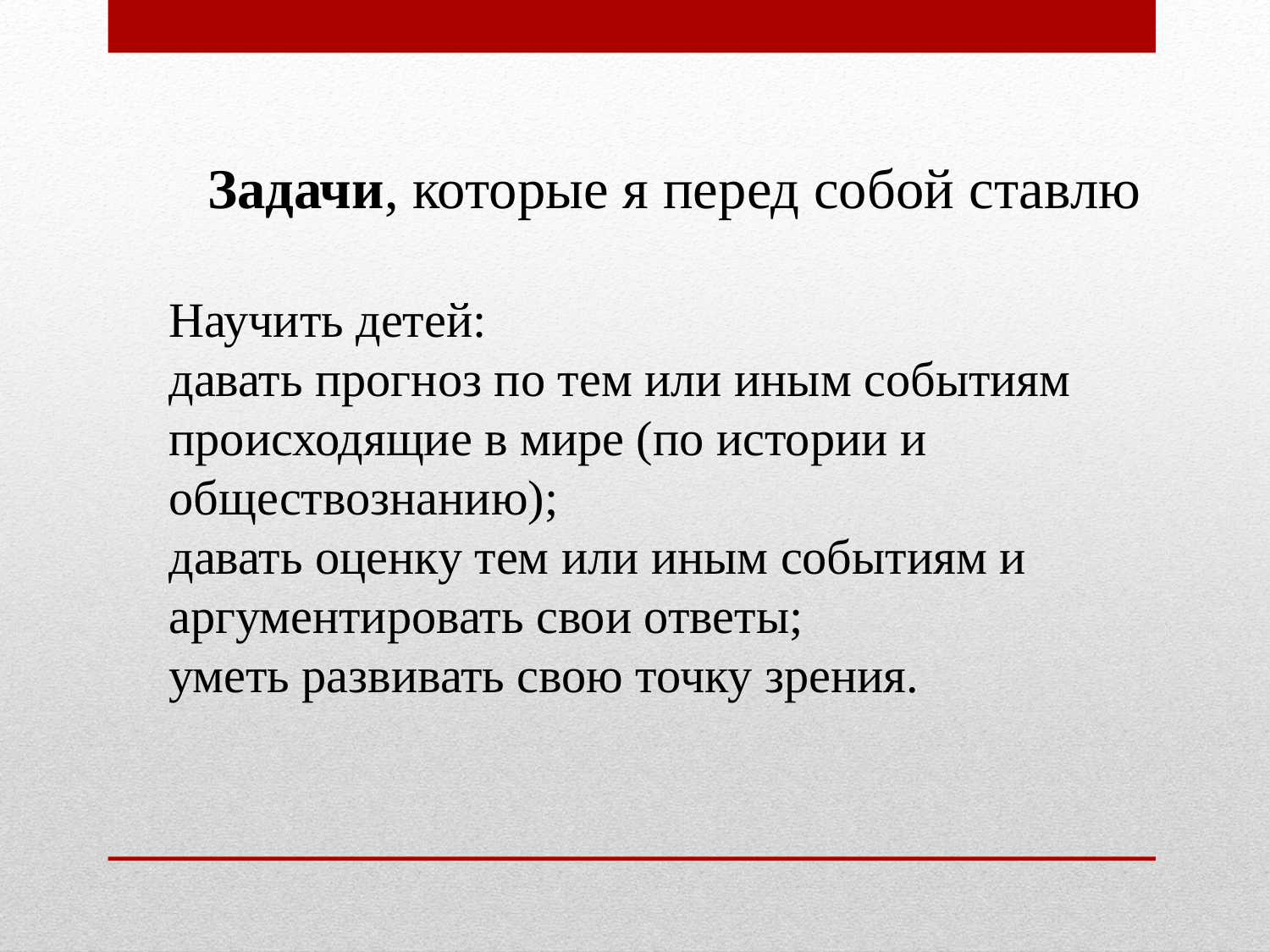

Задачи, которые я перед собой ставлю

Научить детей:
давать прогноз по тем или иным событиям происходящие в мире (по истории и обществознанию);
давать оценку тем или иным событиям и аргументировать свои ответы;
уметь развивать свою точку зрения.